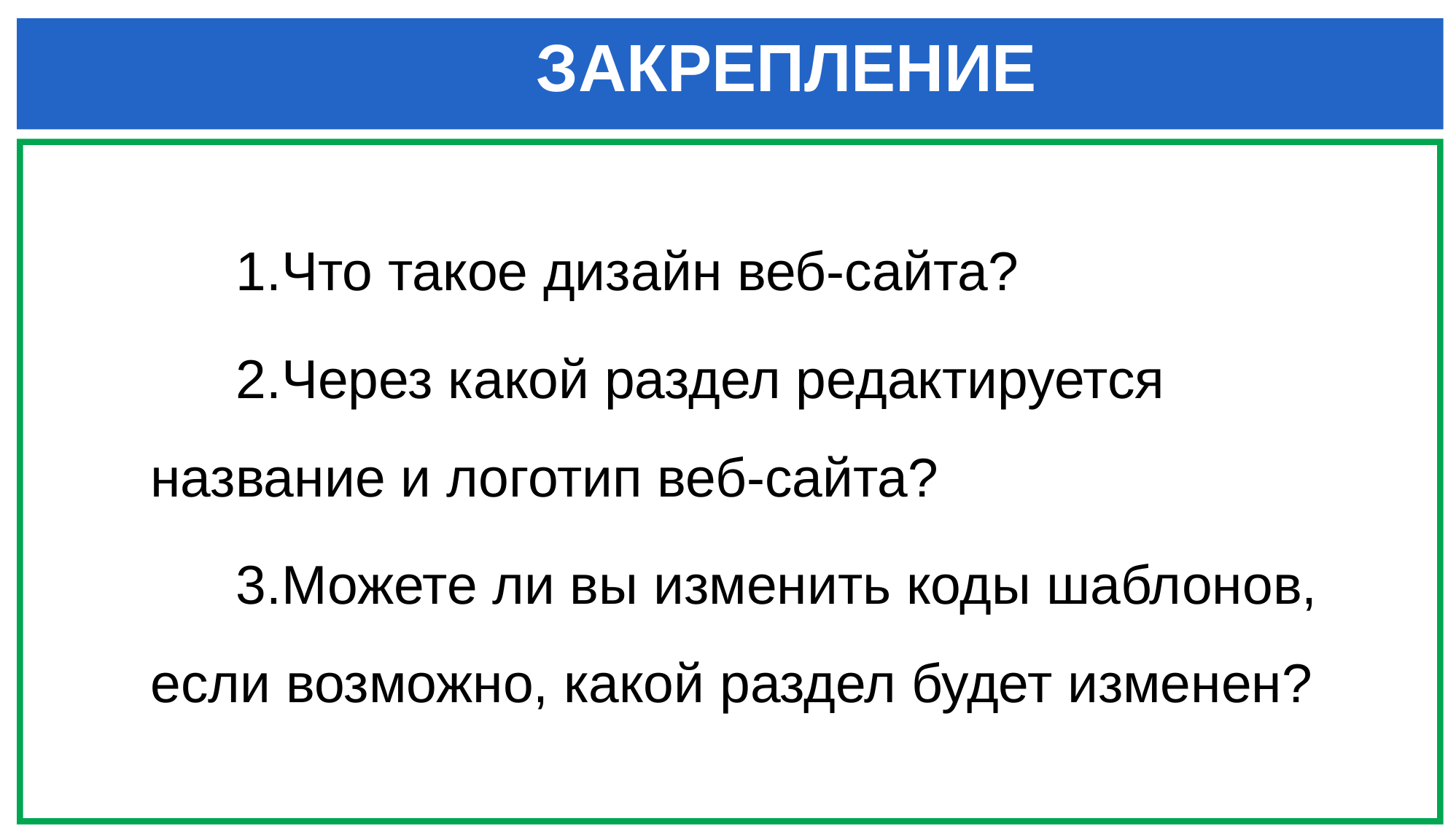

ЗАКРЕПЛЕНИЕ
Что такое дизайн веб-сайта?
Через какой раздел редактируется название и логотип веб-сайта?
Можете ли вы изменить коды шаблонов, если возможно, какой раздел будет изменен?